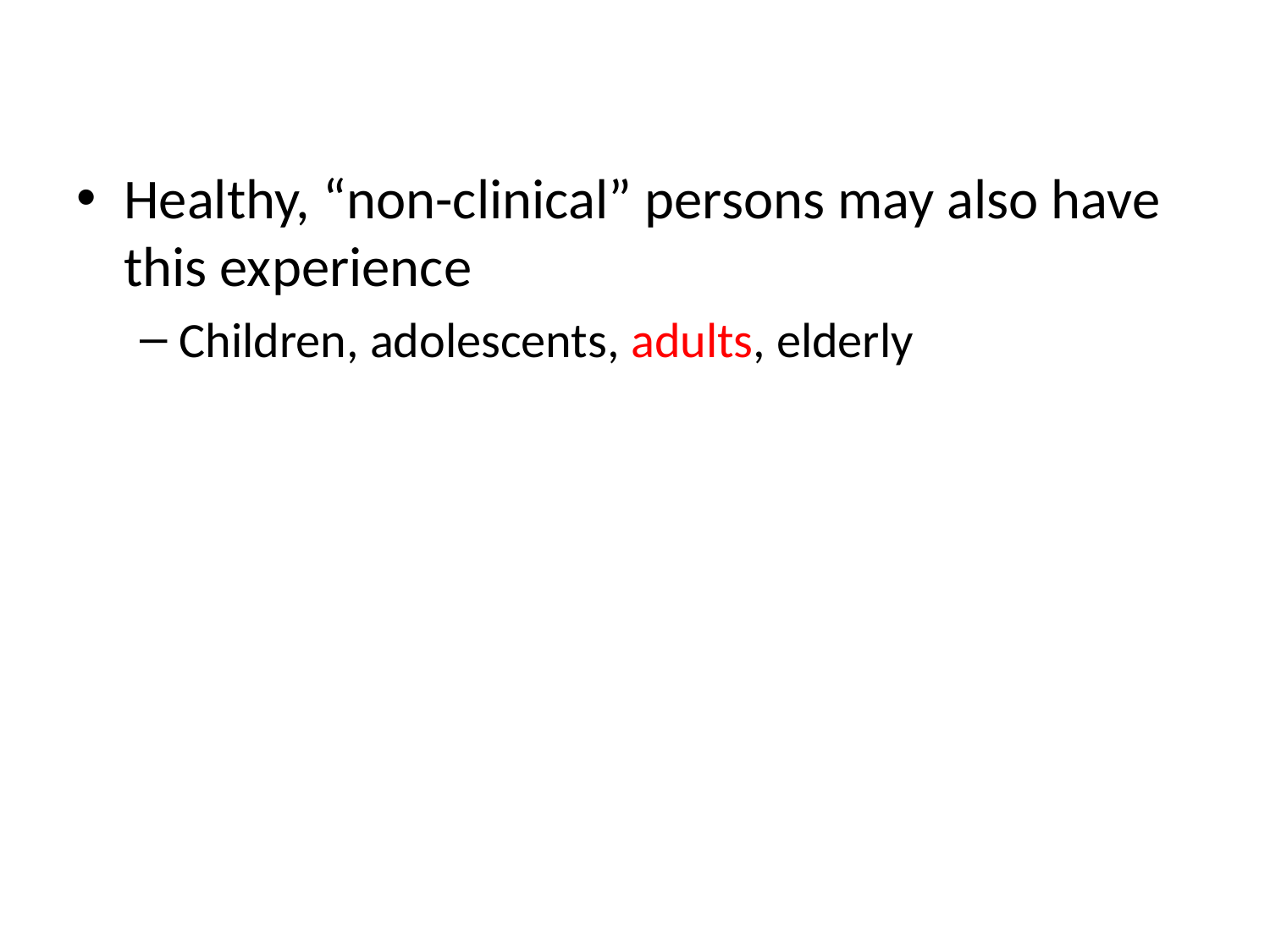

Healthy, “non-clinical” persons may also have this experience
Children, adolescents, adults, elderly